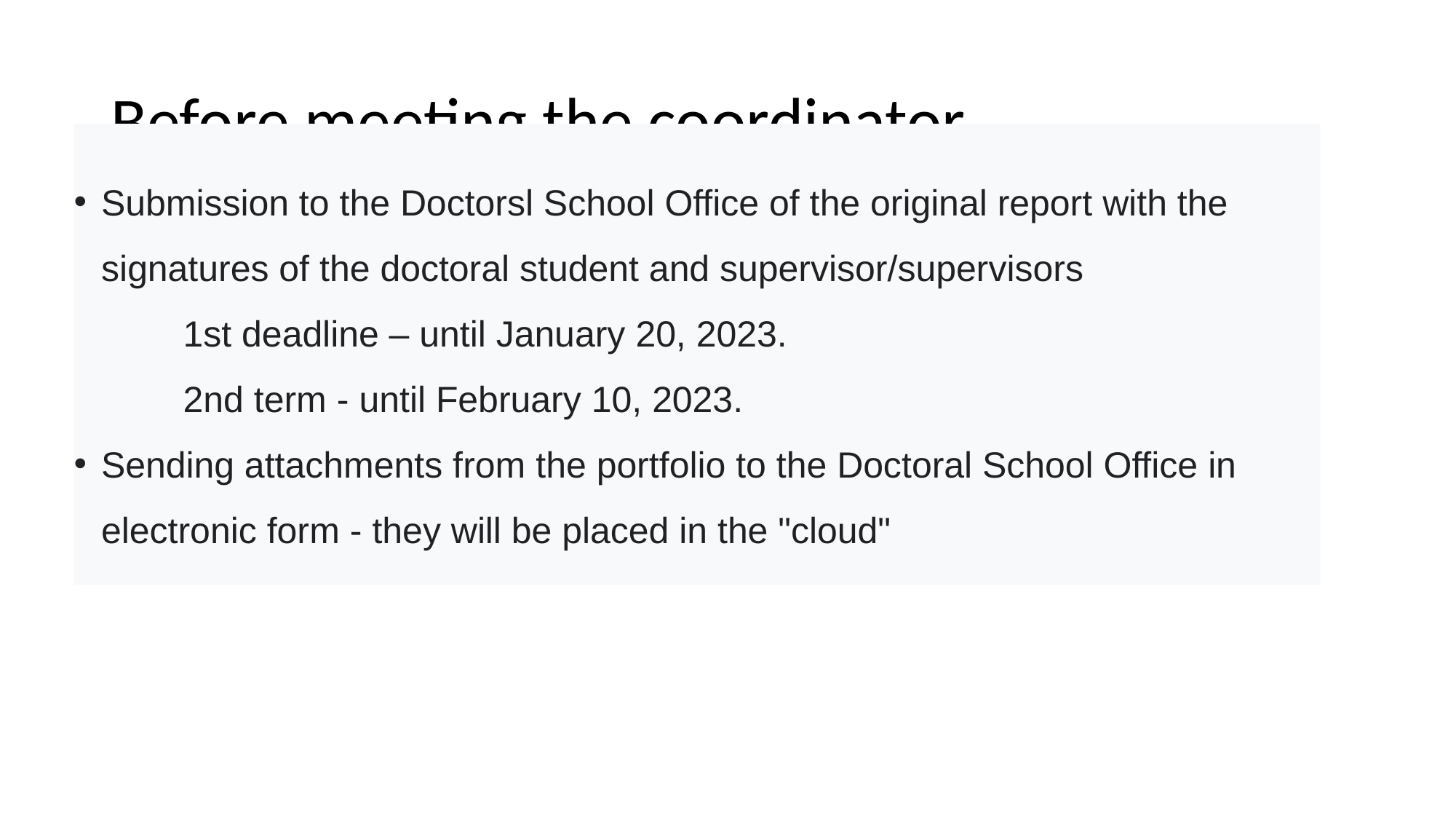

# Before meeting the coordinator
Submission to the Doctorsl School Office of the original report with the signatures of the doctoral student and supervisor/supervisors
	1st deadline – until January 20, 2023.
	2nd term - until February 10, 2023.
Sending attachments from the portfolio to the Doctoral School Office in electronic form - they will be placed in the "cloud"